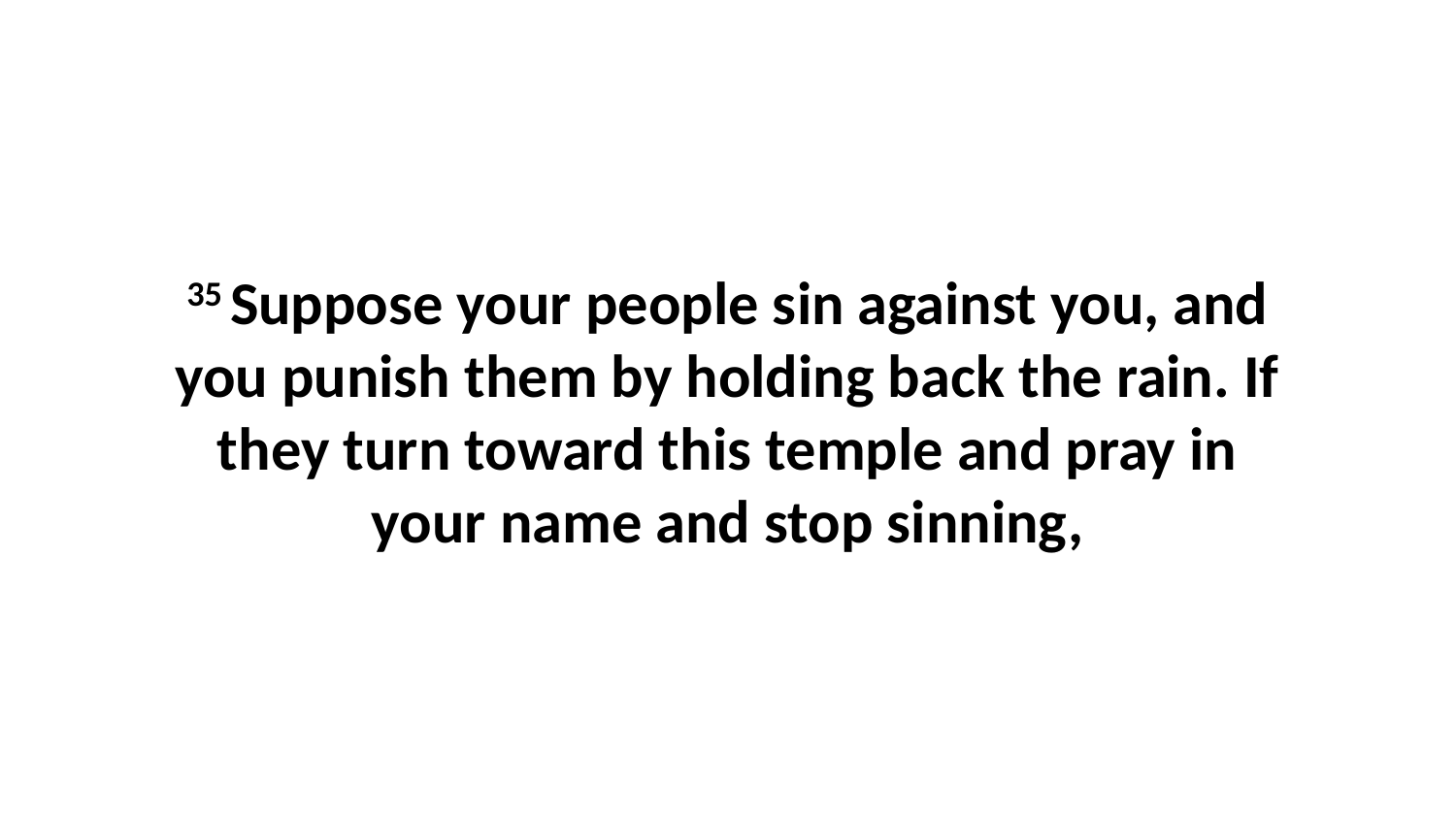

35 Suppose your people sin against you, and you punish them by holding back the rain. If they turn toward this temple and pray in your name and stop sinning,